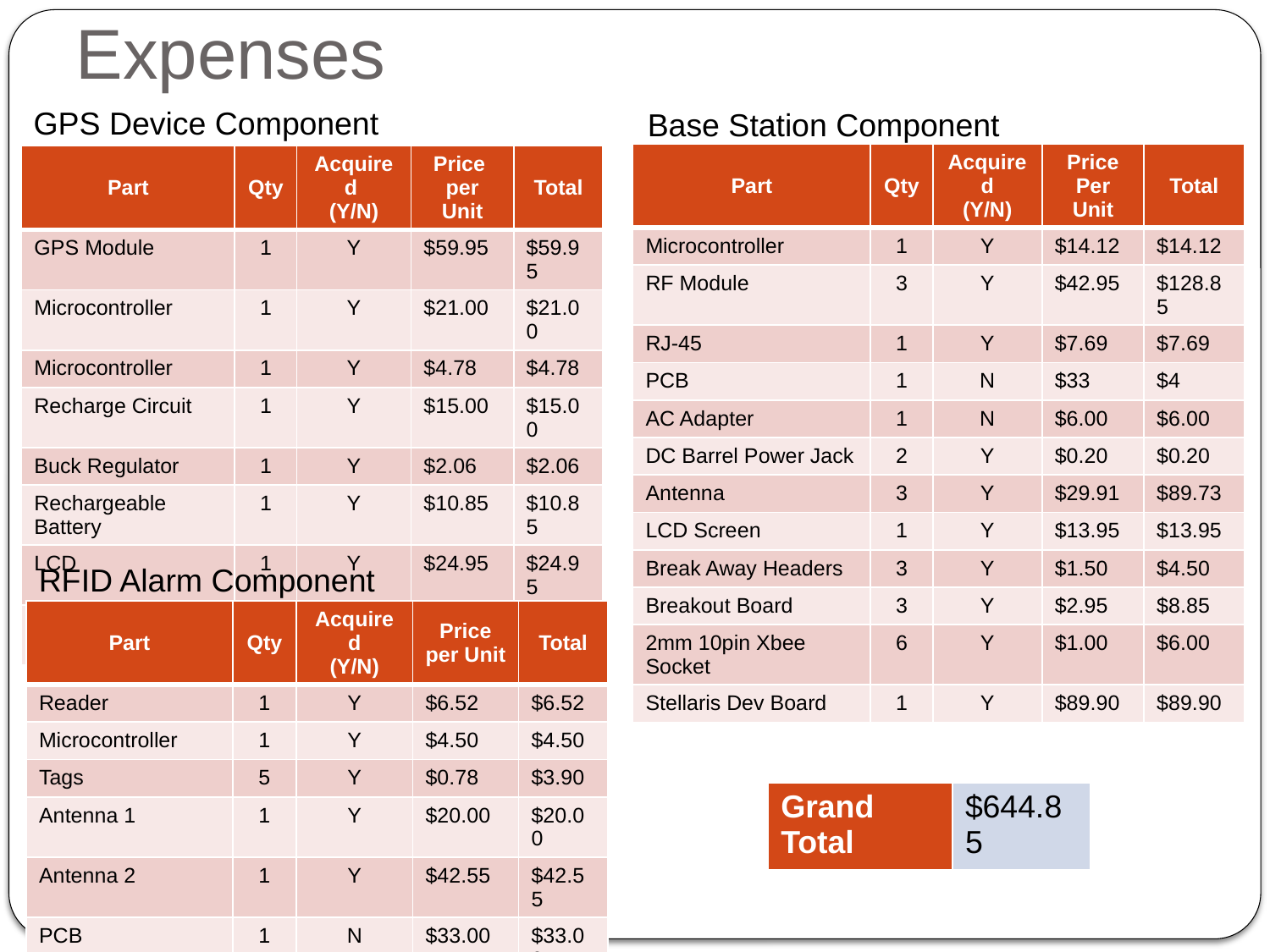

# Expenses
GPS Device Component
Base Station Component
| Part | Qty | Acquired (Y/N) | Price Per Unit | Total |
| --- | --- | --- | --- | --- |
| Microcontroller | 1 | Y | $14.12 | $14.12 |
| RF Module | 3 | Y | $42.95 | $128.85 |
| RJ-45 | 1 | Y | $7.69 | $7.69 |
| PCB | 1 | N | $33 | $4 |
| AC Adapter | 1 | N | $6.00 | $6.00 |
| DC Barrel Power Jack | 2 | Y | $0.20 | $0.20 |
| Antenna | 3 | Y | $29.91 | $89.73 |
| LCD Screen | 1 | Y | $13.95 | $13.95 |
| Break Away Headers | 3 | Y | $1.50 | $4.50 |
| Breakout Board | 3 | Y | $2.95 | $8.85 |
| 2mm 10pin Xbee Socket | 6 | Y | $1.00 | $6.00 |
| Stellaris Dev Board | 1 | Y | $89.90 | $89.90 |
| Part | Qty | Acquired (Y/N) | Price per Unit | Total |
| --- | --- | --- | --- | --- |
| GPS Module | 1 | Y | $59.95 | $59.95 |
| Microcontroller | 1 | Y | $21.00 | $21.00 |
| Microcontroller | 1 | Y | $4.78 | $4.78 |
| Recharge Circuit | 1 | Y | $15.00 | $15.00 |
| Buck Regulator | 1 | Y | $2.06 | $2.06 |
| Rechargeable Battery | 1 | Y | $10.85 | $10.85 |
| LCD | 1 | Y | $24.95 | $24.95 |
| PCB | 1 | N | $16.00 | $16.00 |
RFID Alarm Component
| Part | Qty | Acquired (Y/N) | Price per Unit | Total |
| --- | --- | --- | --- | --- |
| Reader | 1 | Y | $6.52 | $6.52 |
| Microcontroller | 1 | Y | $4.50 | $4.50 |
| Tags | 5 | Y | $0.78 | $3.90 |
| Antenna 1 | 1 | Y | $20.00 | $20.00 |
| Antenna 2 | 1 | Y | $42.55 | $42.55 |
| PCB | 1 | N | $33.00 | $33.00 |
| AC/DC Adapter | 1 | N | $6.00 | $6.00 |
| Grand Total | $644.85 |
| --- | --- |